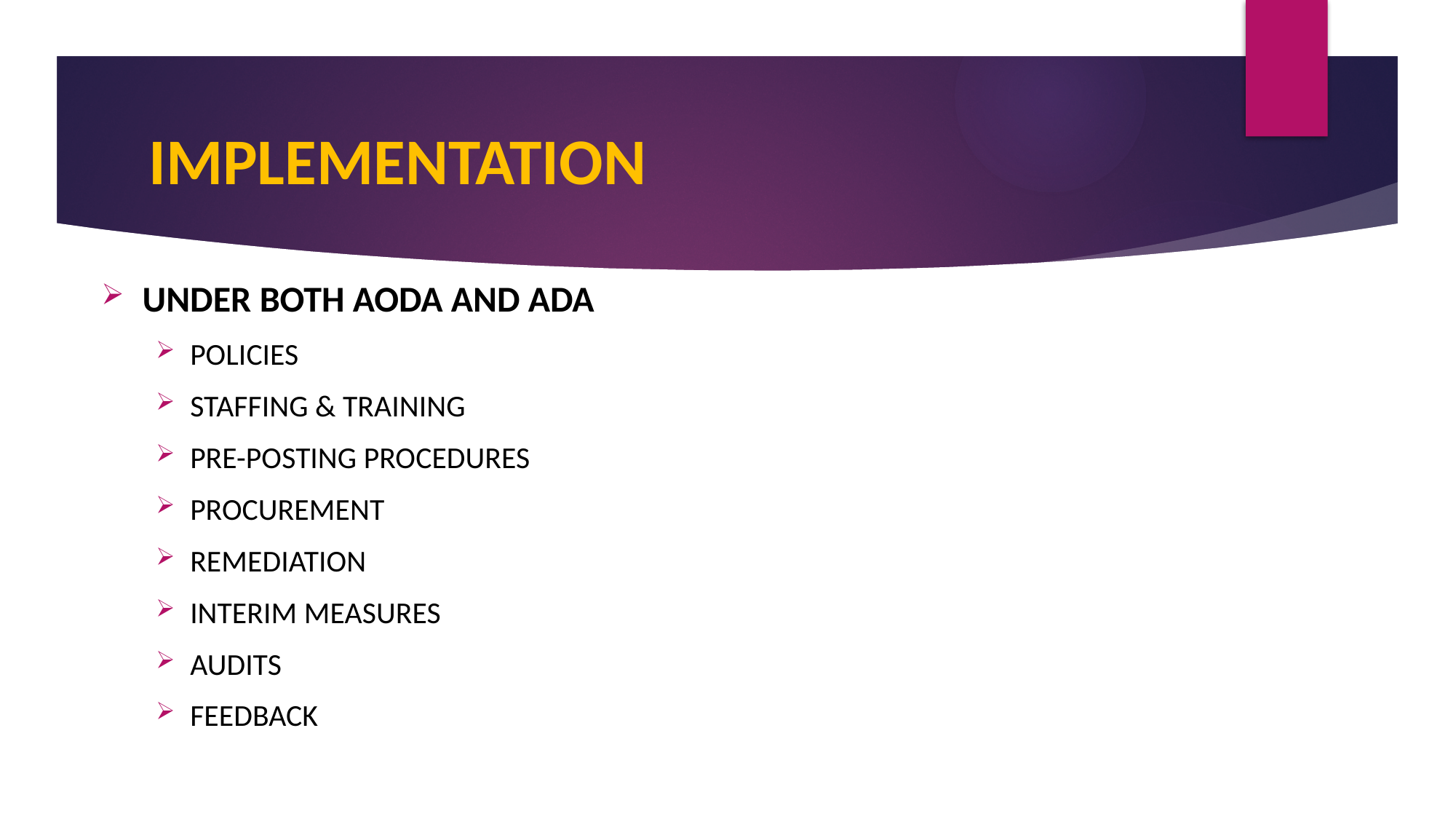

# IMPLEMENTATION
UNDER BOTH AODA AND ADA
POLICIES
STAFFING & TRAINING
PRE-POSTING PROCEDURES
PROCUREMENT
REMEDIATION
INTERIM MEASURES
AUDITS
FEEDBACK